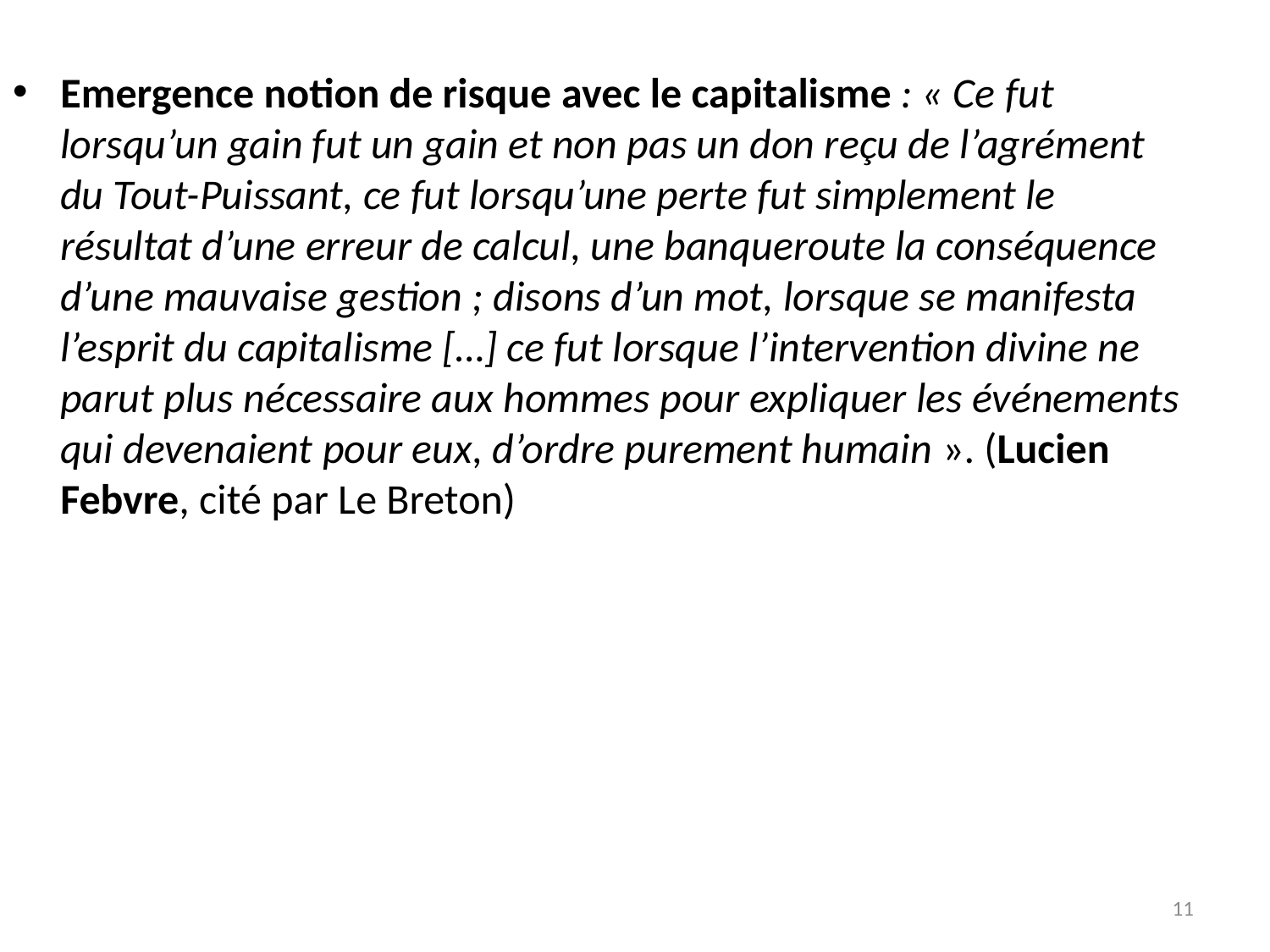

Emergence notion de risque avec le capitalisme : « Ce fut lorsqu’un gain fut un gain et non pas un don reçu de l’agrément du Tout-Puissant, ce fut lorsqu’une perte fut simplement le résultat d’une erreur de calcul, une banqueroute la conséquence d’une mauvaise gestion ; disons d’un mot, lorsque se manifesta l’esprit du capitalisme […] ce fut lorsque l’intervention divine ne parut plus nécessaire aux hommes pour expliquer les événements qui devenaient pour eux, d’ordre purement humain ». (Lucien Febvre, cité par Le Breton)
11